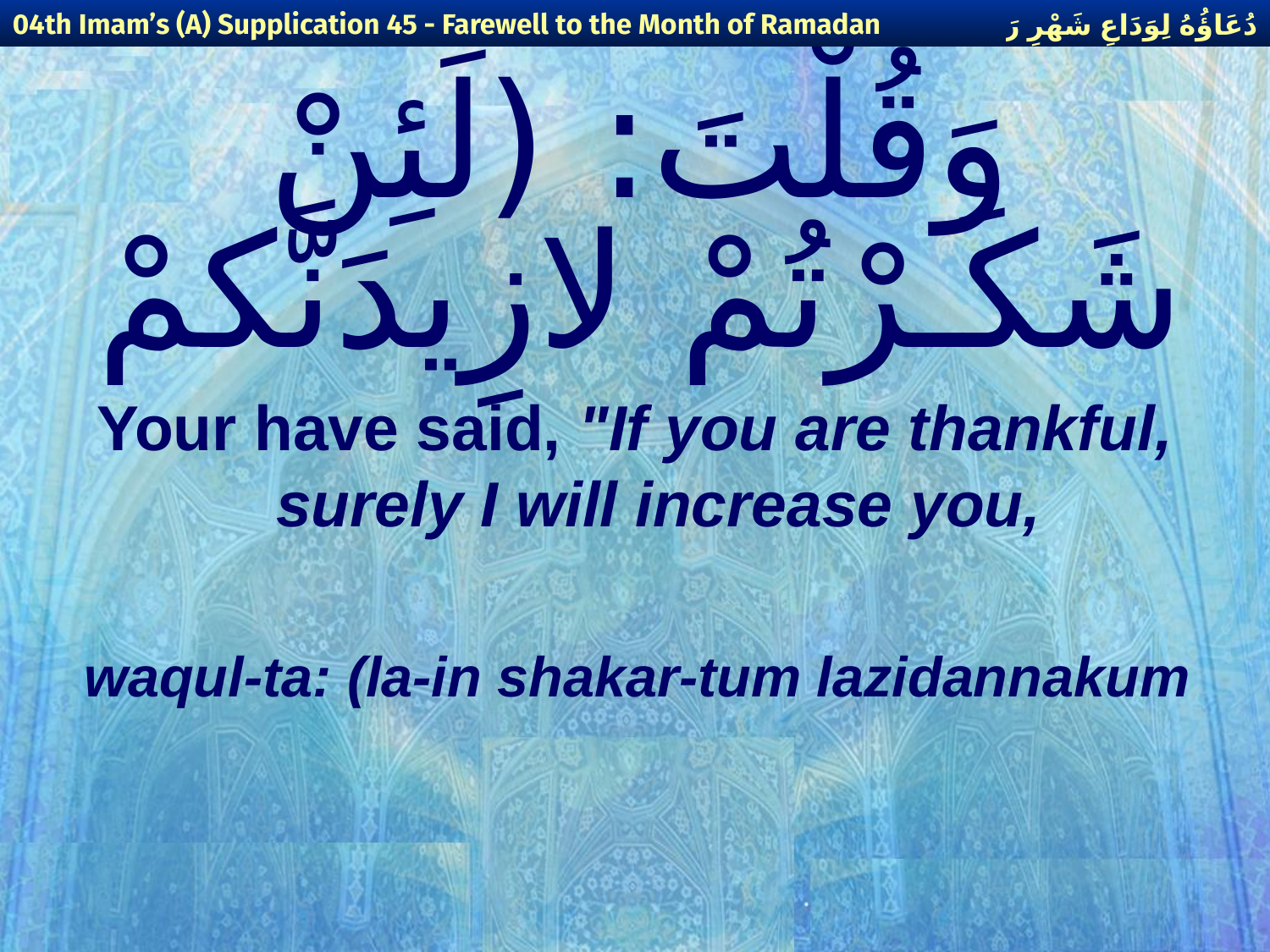

دُعَاؤُهُ لِوَدَاعِ شَهْرِ رَمَضَانَ
04th Imam’s (A) Supplication 45 - Farewell to the Month of Ramadan
# وَقُلْتَ: (لَئِنْ شَكَـرْتُمْ لازِيدَنَّكمْ
Your have said, "If you are thankful, surely I will increase you,
waqul-ta: (la-in shakar-tum lazidannakum